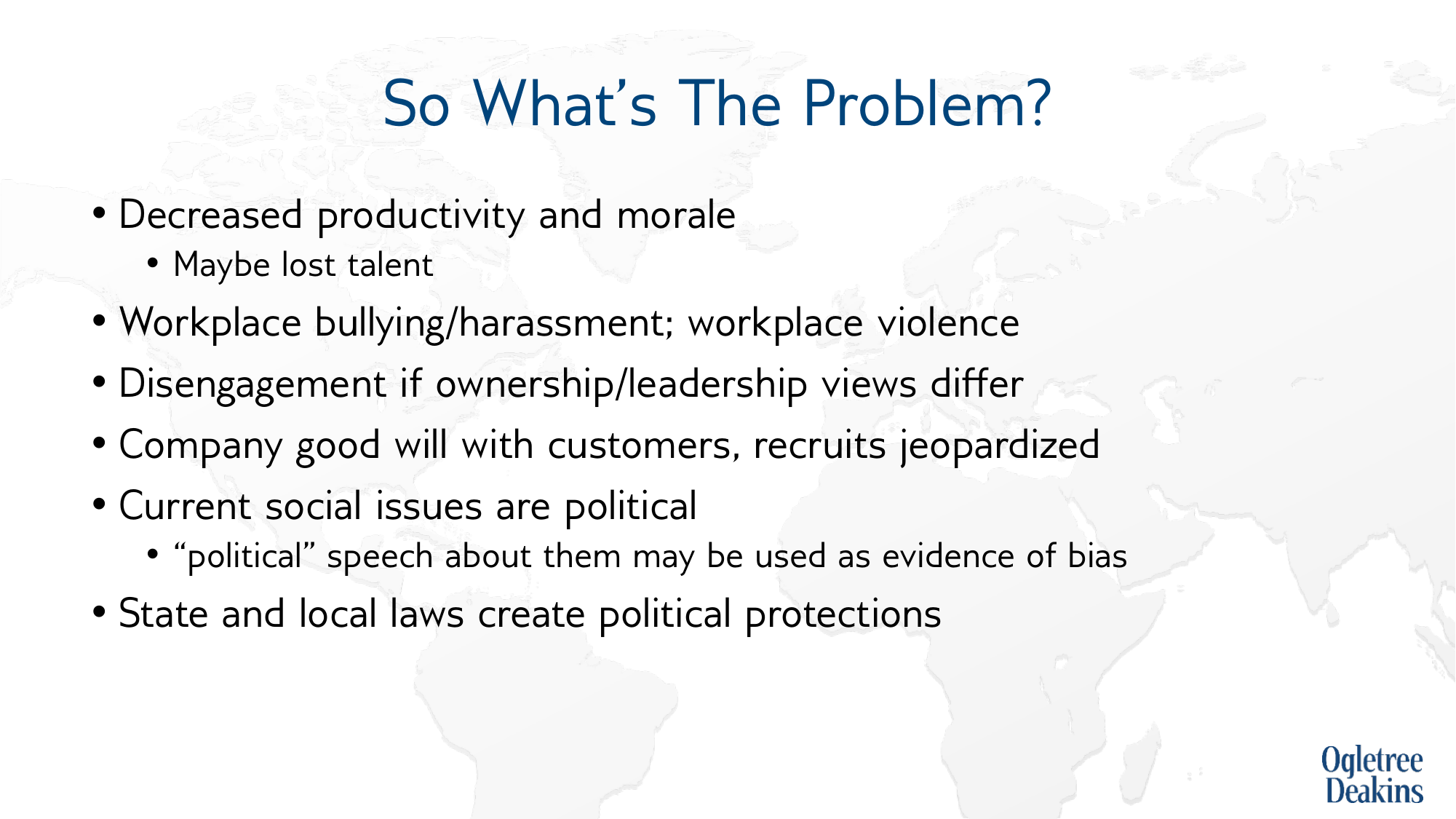

# So What’s The Problem?
Decreased productivity and morale
Maybe lost talent
Workplace bullying/harassment; workplace violence
Disengagement if ownership/leadership views differ
Company good will with customers, recruits jeopardized
Current social issues are political
“political” speech about them may be used as evidence of bias
State and local laws create political protections